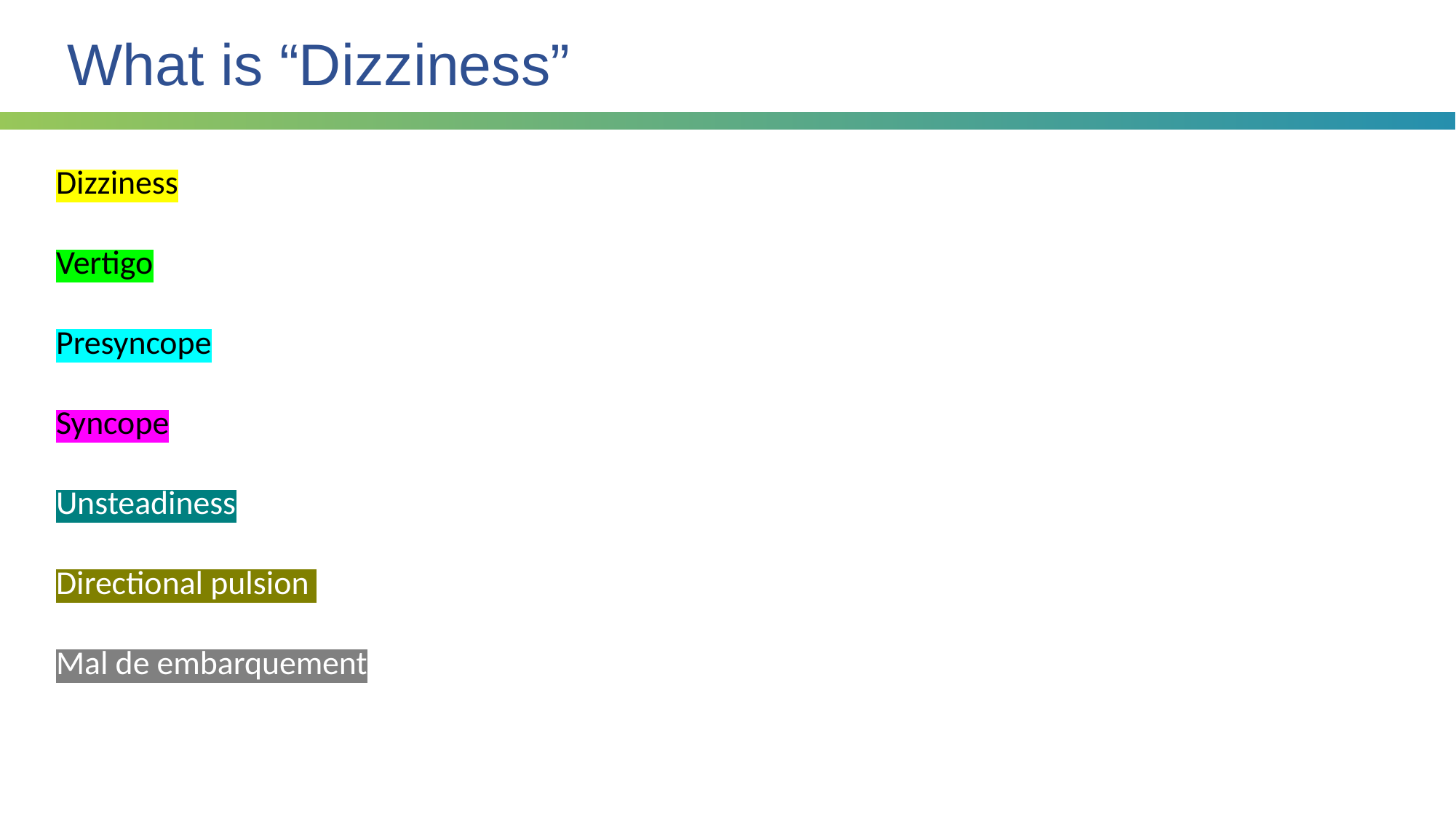

What is “Dizziness”

Dizziness

Vertigo

Presyncope

Syncope

Unsteadiness

Directional pulsion

Mal de embarquement